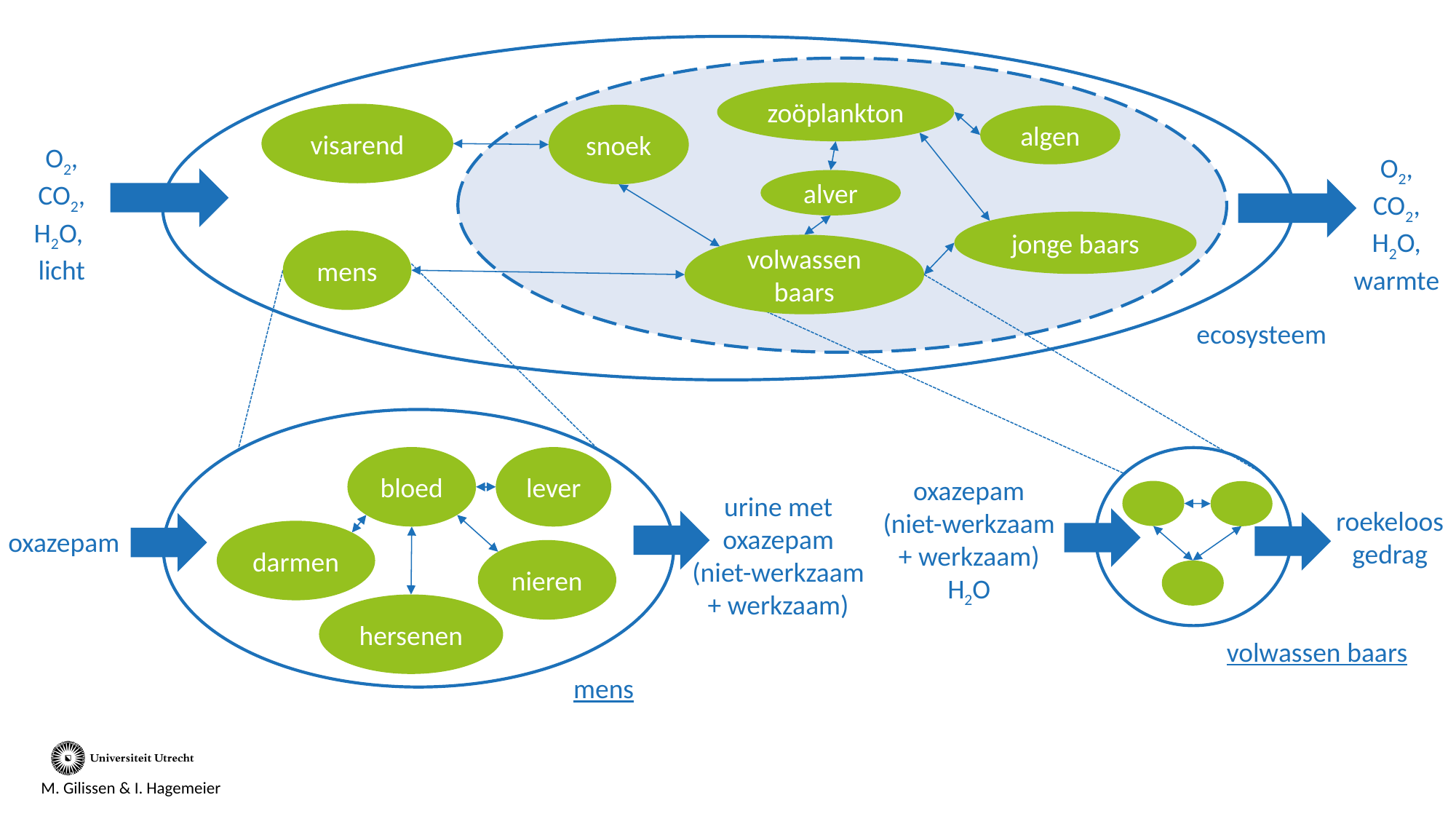

zoöplankton
visarend
snoek
algen
O2, CO2, H2O,
licht
O2,
CO2, H2O,
warmte

alver

jonge baars
mens
volwassen baars
ecosysteem

bloed
lever

oxazepam
(niet-werkzaam + werkzaam)
H2O

urine met
oxazepam
(niet-werkzaam + werkzaam)

roekeloos
gedrag

darmen
oxazepam
nieren

hersenen
volwassen baars
mens
M. Gilissen & I. Hagemeier